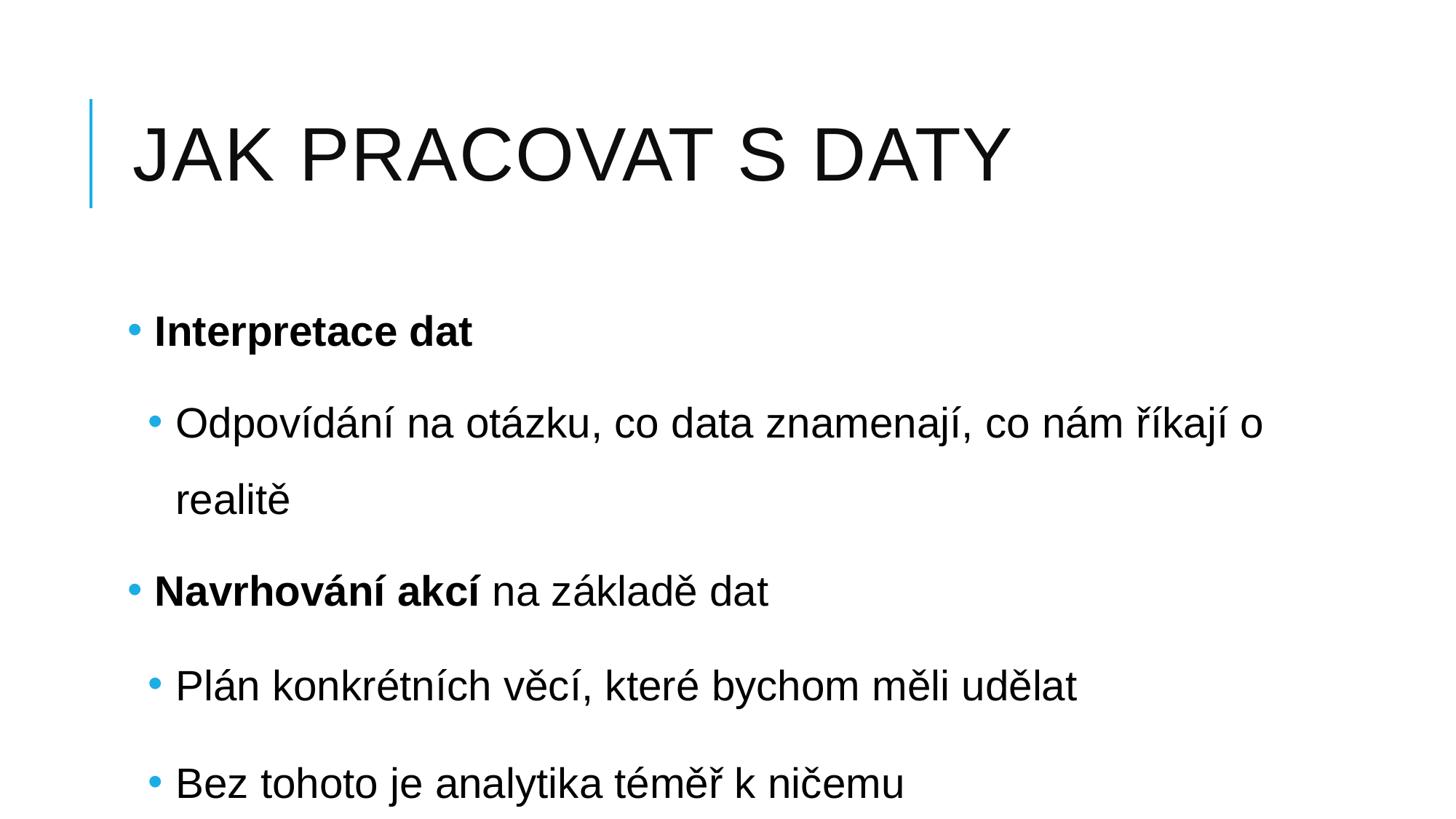

# jak pracovat s daty
Interpretace dat
Odpovídání na otázku, co data znamenají, co nám říkají o realitě
Navrhování akcí na základě dat
Plán konkrétních věcí, které bychom měli udělat
Bez tohoto je analytika téměř k ničemu